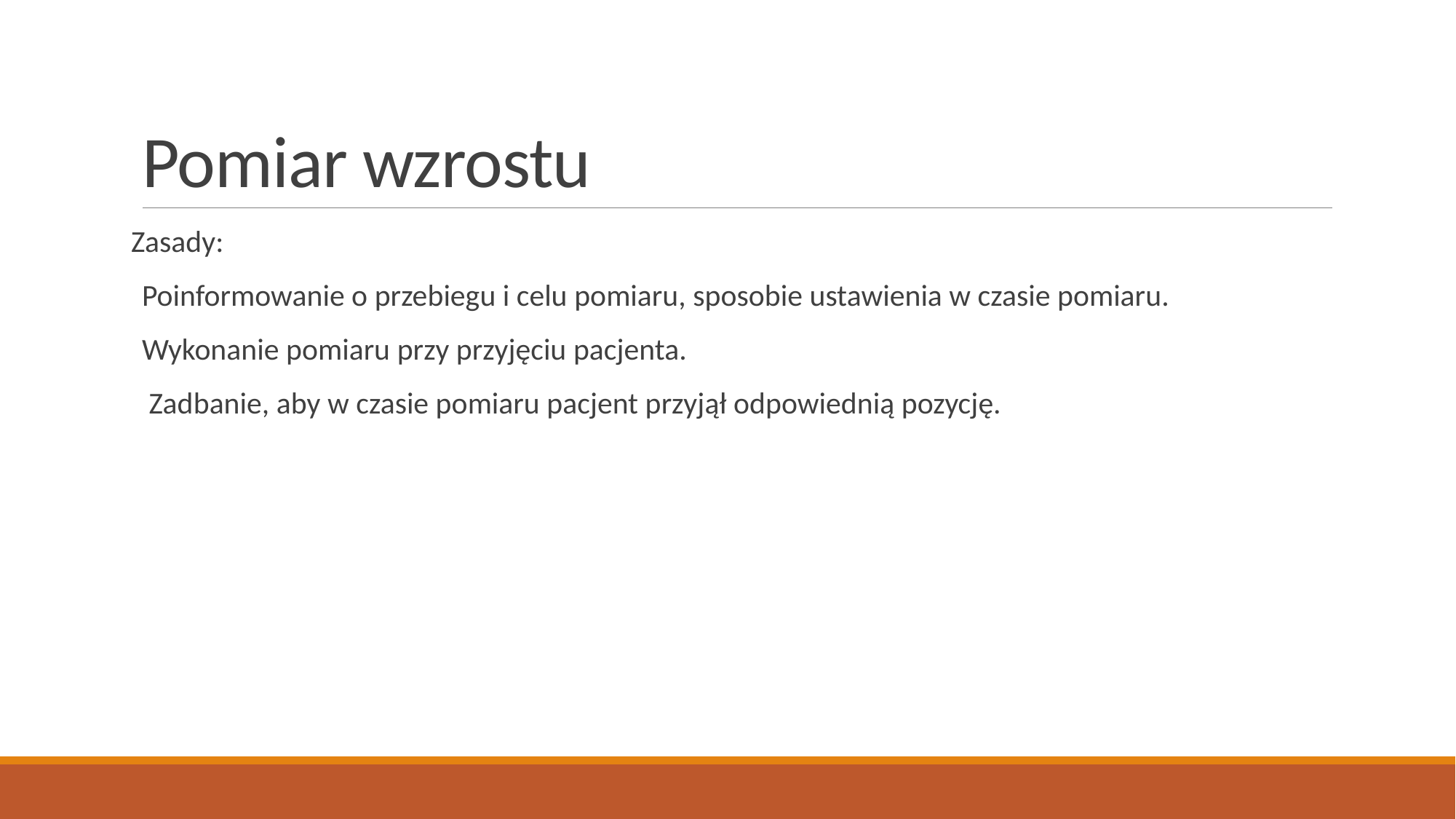

# Pomiar wzrostu
Zasady:
Poinformowanie o przebiegu i celu pomiaru, sposobie ustawienia w czasie pomiaru.
Wykonanie pomiaru przy przyjęciu pacjenta.
 Zadbanie, aby w czasie pomiaru pacjent przyjął odpowiednią pozycję.